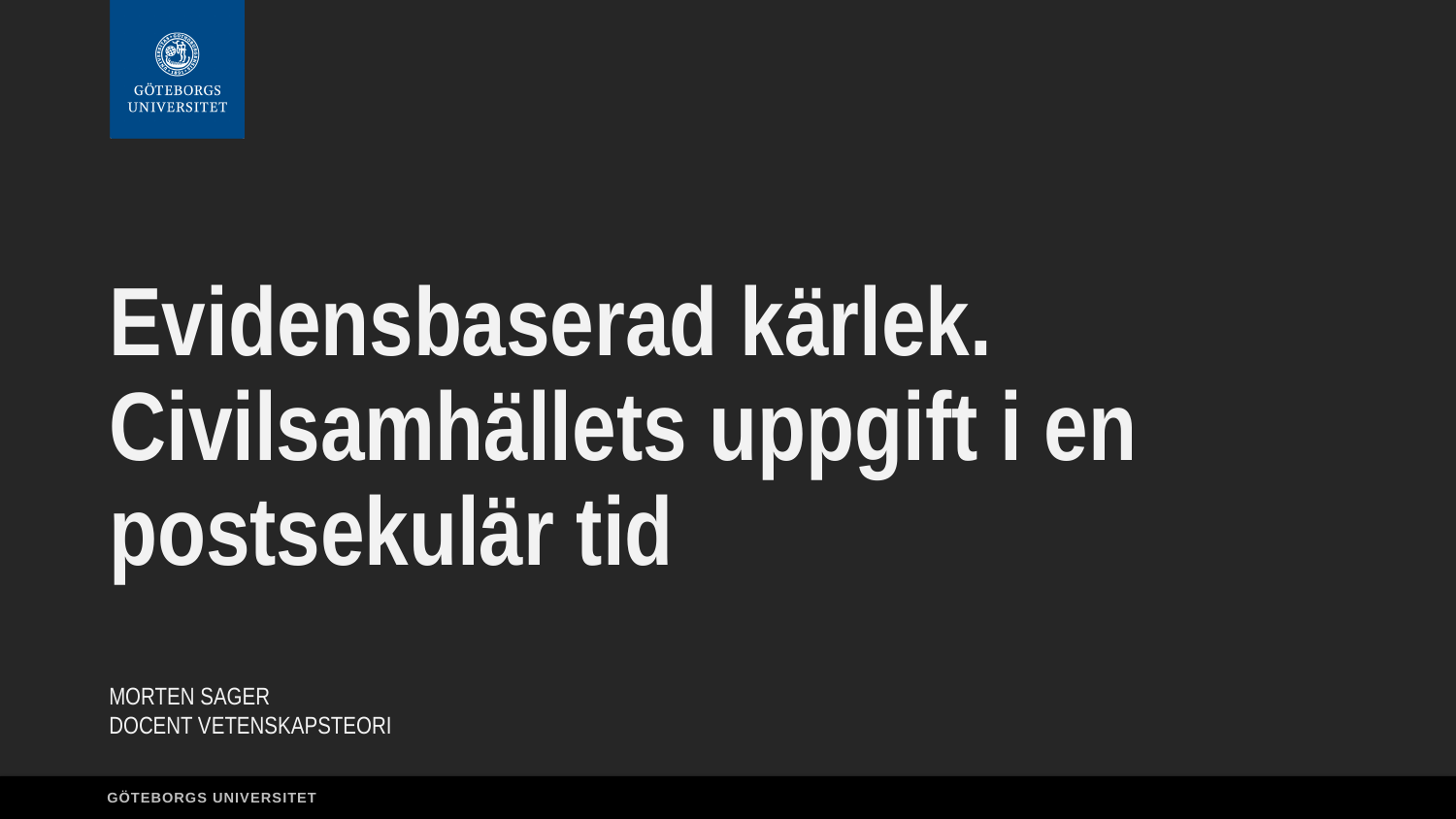

# Evidensbaserad kärlek. Civilsamhällets uppgift i en postsekulär tid
Morten sager
Docent vetenskapsteori